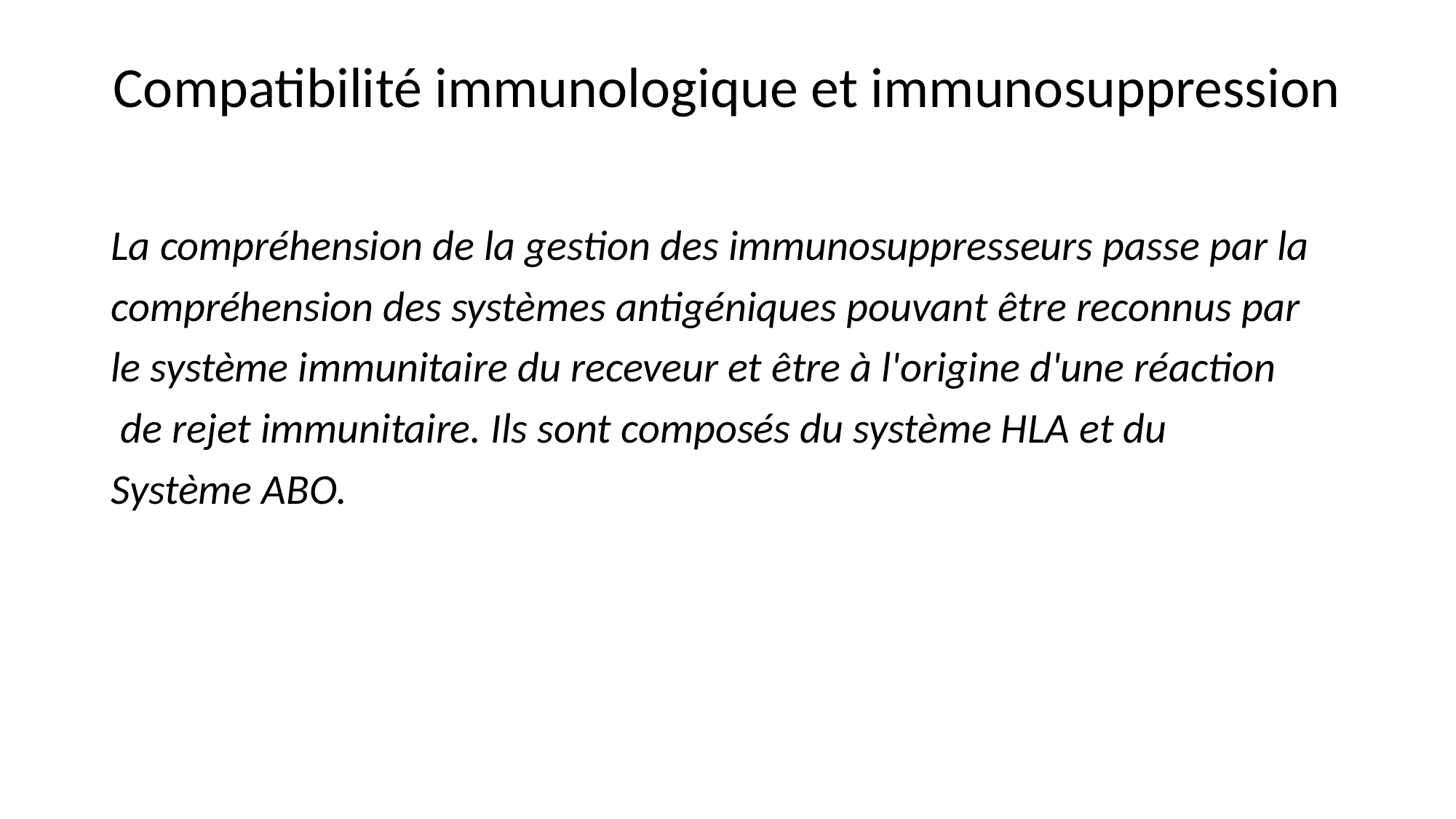

# Compatibilité immunologique et immunosuppression
La compréhension de la gestion des immunosuppresseurs passe par la
compréhension des systèmes antigéniques pouvant être reconnus par
le système immunitaire du receveur et être à l'origine d'une réaction
 de rejet immunitaire. Ils sont composés du système HLA et du
Système ABO.